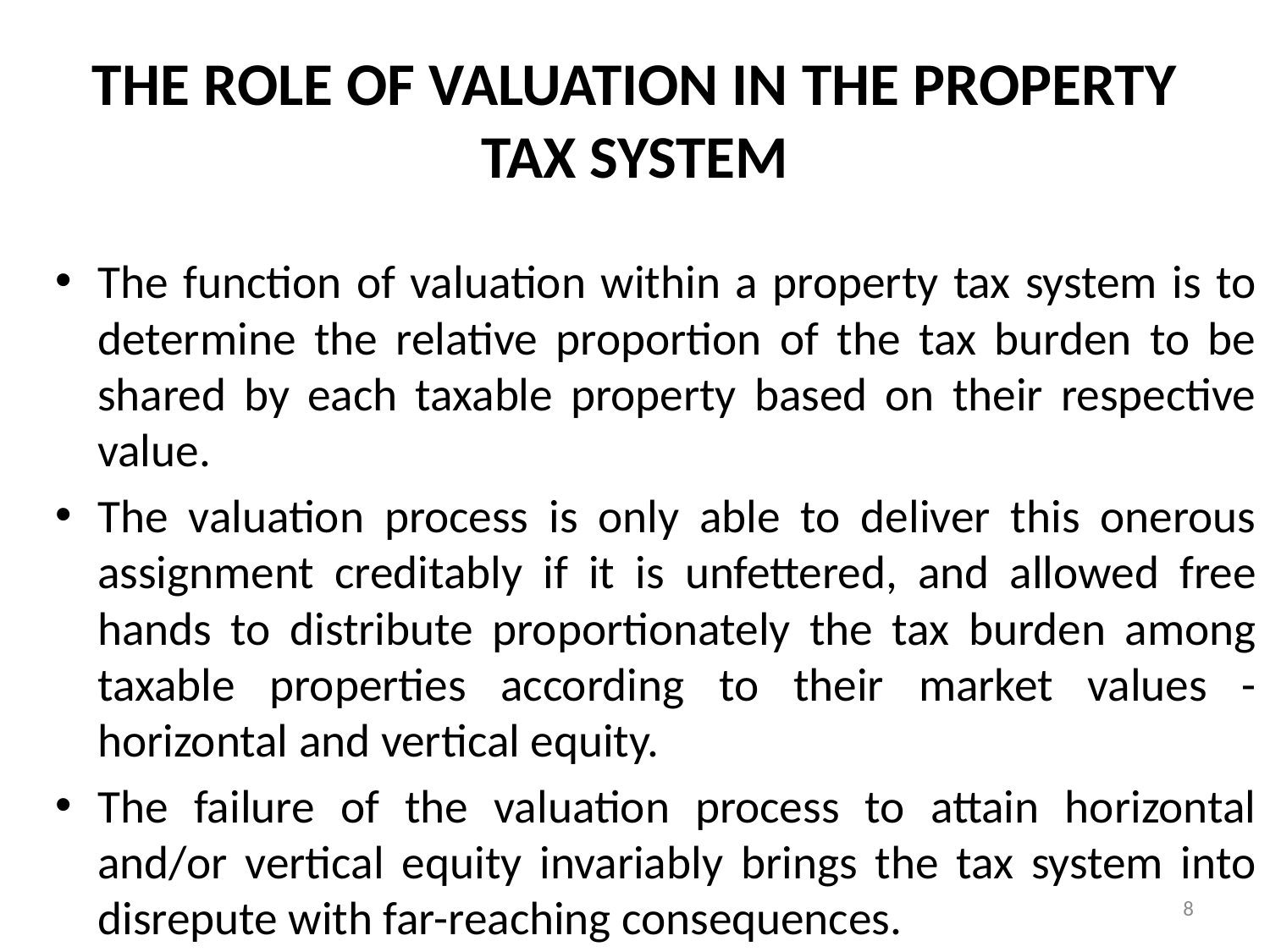

# THE ROLE OF VALUATION IN THE PROPERTY TAX SYSTEM

The function of valuation within a property tax system is to determine the relative proportion of the tax burden to be shared by each taxable property based on their respective value.
The valuation process is only able to deliver this onerous assignment creditably if it is unfettered, and allowed free hands to distribute proportionately the tax burden among taxable properties according to their market values - horizontal and vertical equity.
The failure of the valuation process to attain horizontal and/or vertical equity invariably brings the tax system into disrepute with far-reaching consequences.
8